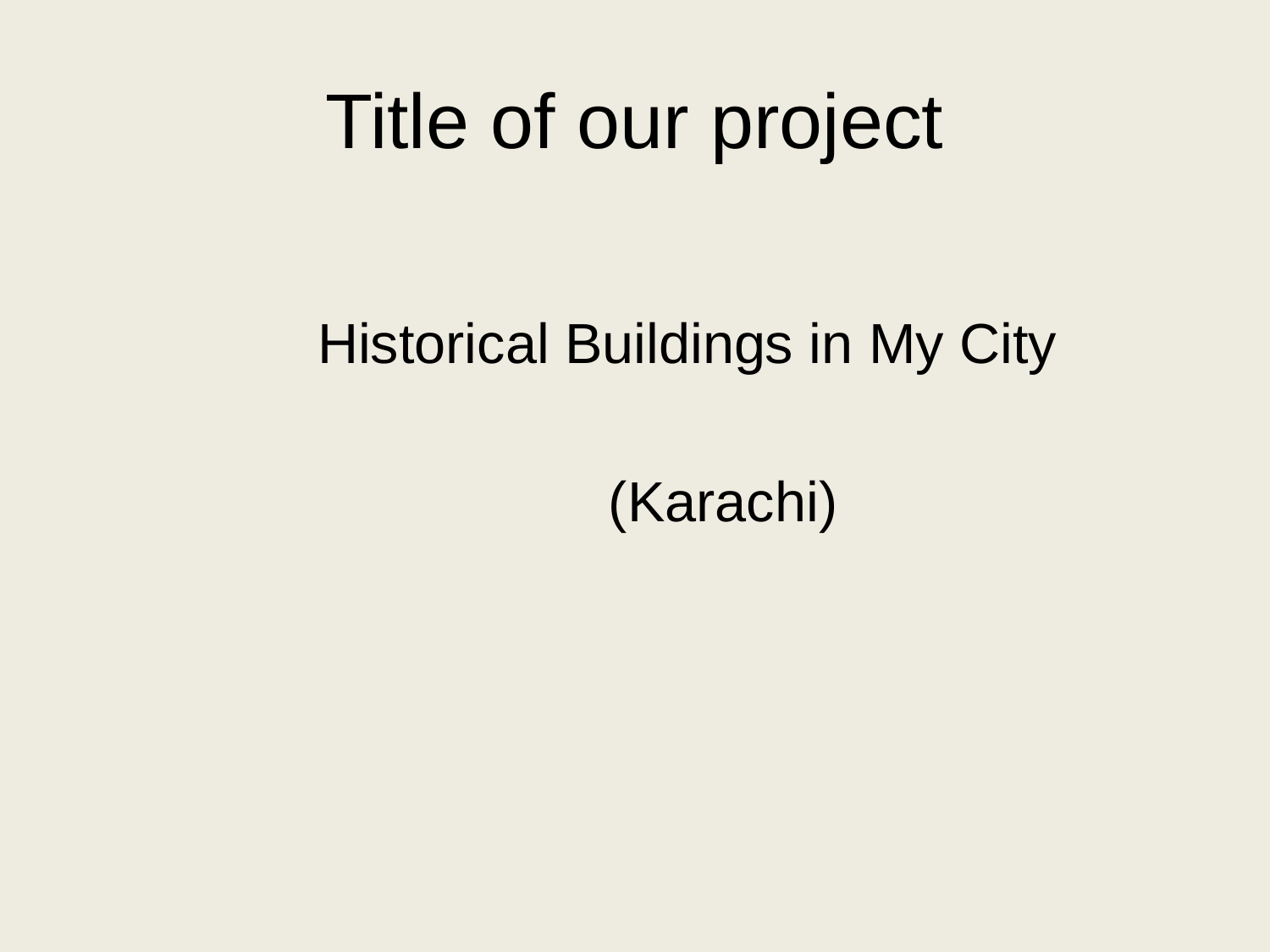

# Title of our project

                   Historical Buildings in My City

                                  (Karachi)